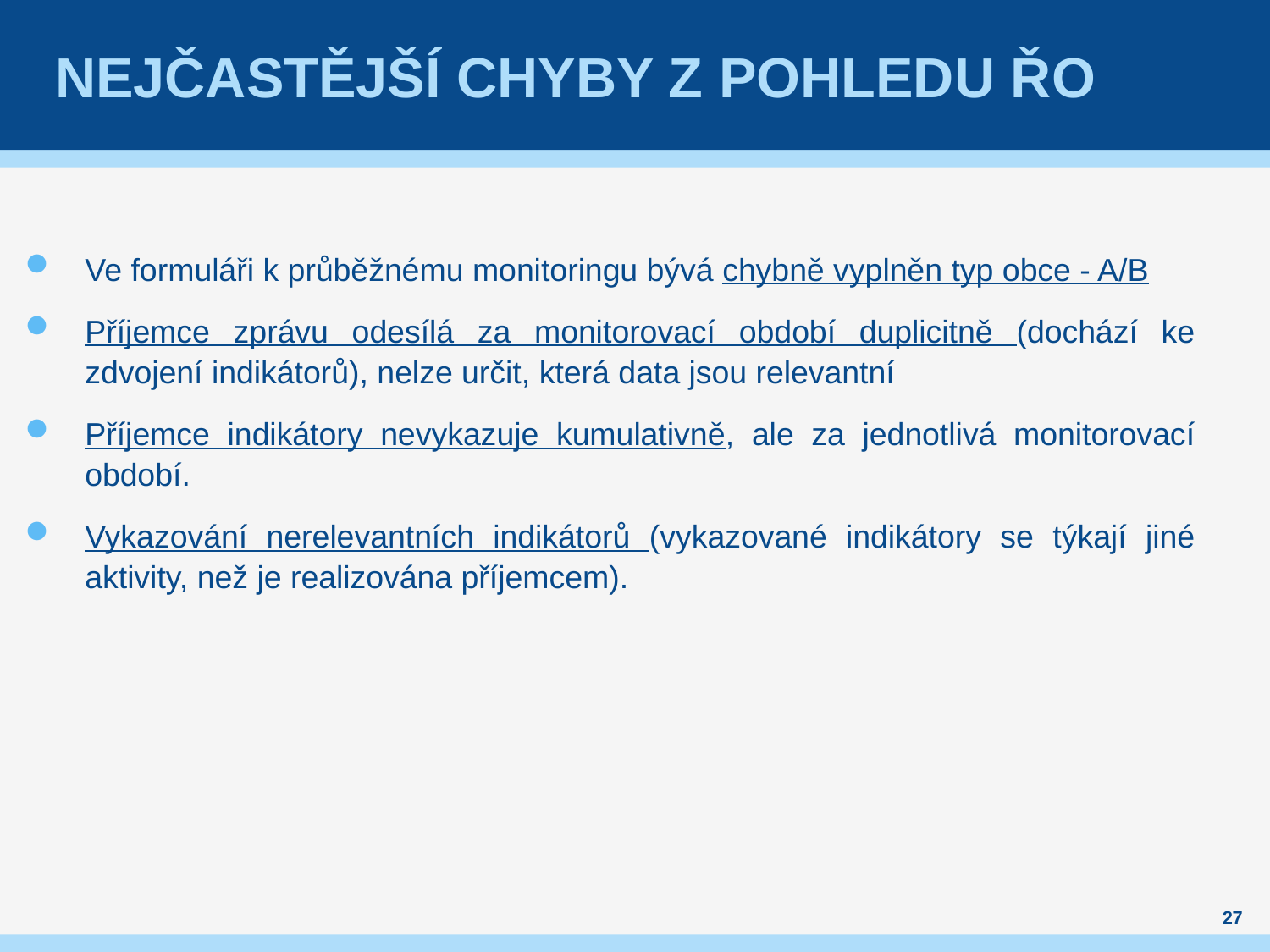

# Nejčastější chyby z pohledu ŘO
Ve formuláři k průběžnému monitoringu bývá chybně vyplněn typ obce - A/B
Příjemce zprávu odesílá za monitorovací období duplicitně (dochází ke zdvojení indikátorů), nelze určit, která data jsou relevantní
Příjemce indikátory nevykazuje kumulativně, ale za jednotlivá monitorovací období.
Vykazování nerelevantních indikátorů (vykazované indikátory se týkají jiné aktivity, než je realizována příjemcem).

27